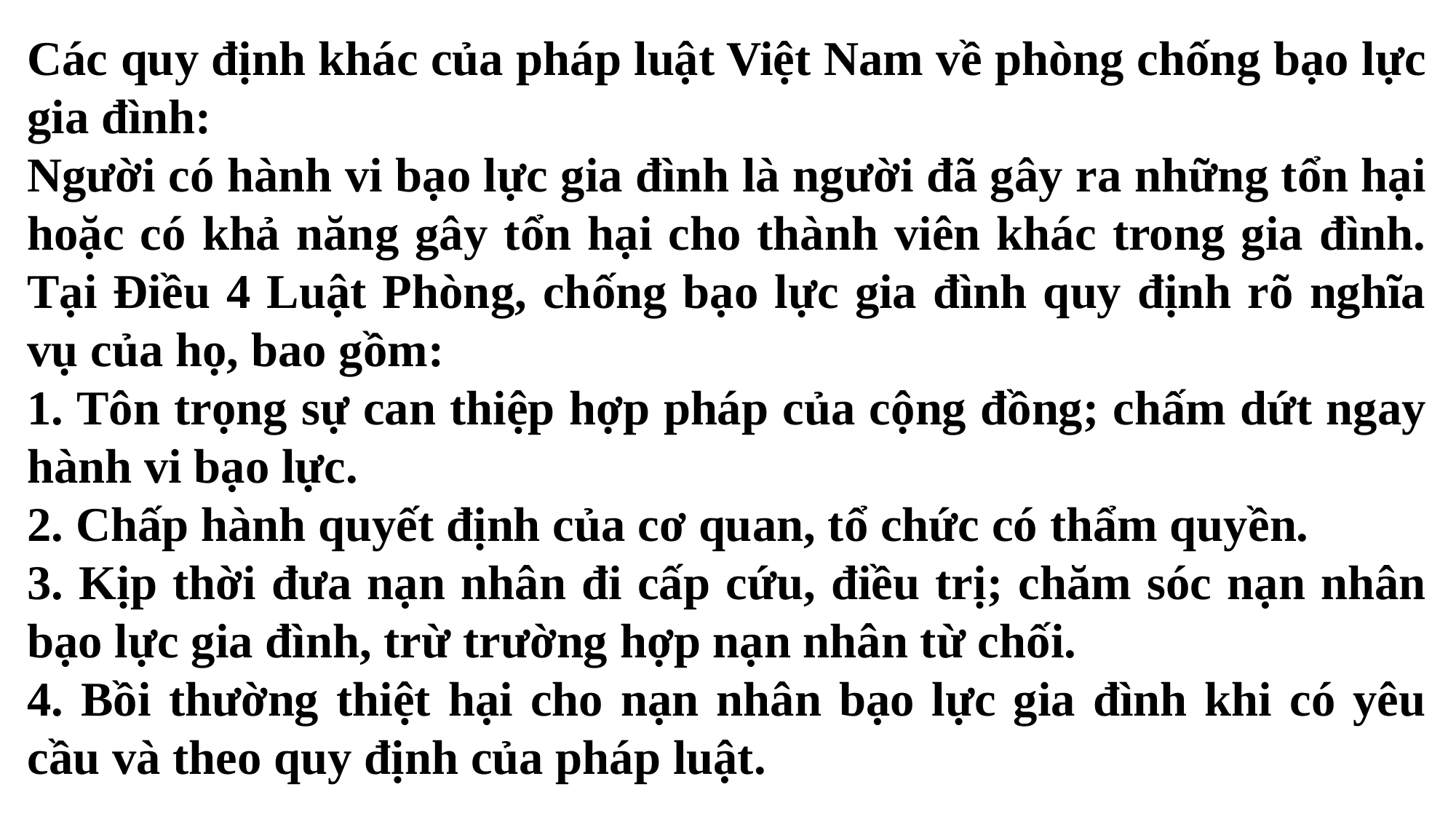

Các quy định khác của pháp luật Việt Nam về phòng chống bạo lực gia đình:
Người có hành vi bạo lực gia đình là người đã gây ra những tổn hại hoặc có khả năng gây tổn hại cho thành viên khác trong gia đình. Tại Điều 4 Luật Phòng, chống bạo lực gia đình quy định rõ nghĩa vụ của họ, bao gồm:
1. Tôn trọng sự can thiệp hợp pháp của cộng đồng; chấm dứt ngay hành vi bạo lực.
2. Chấp hành quyết định của cơ quan, tổ chức có thẩm quyền.
3. Kịp thời đưa nạn nhân đi cấp cứu, điều trị; chăm sóc nạn nhân bạo lực gia đình, trừ trường hợp nạn nhân từ chối.
4. Bồi thường thiệt hại cho nạn nhân bạo lực gia đình khi có yêu cầu và theo quy định của pháp luật.